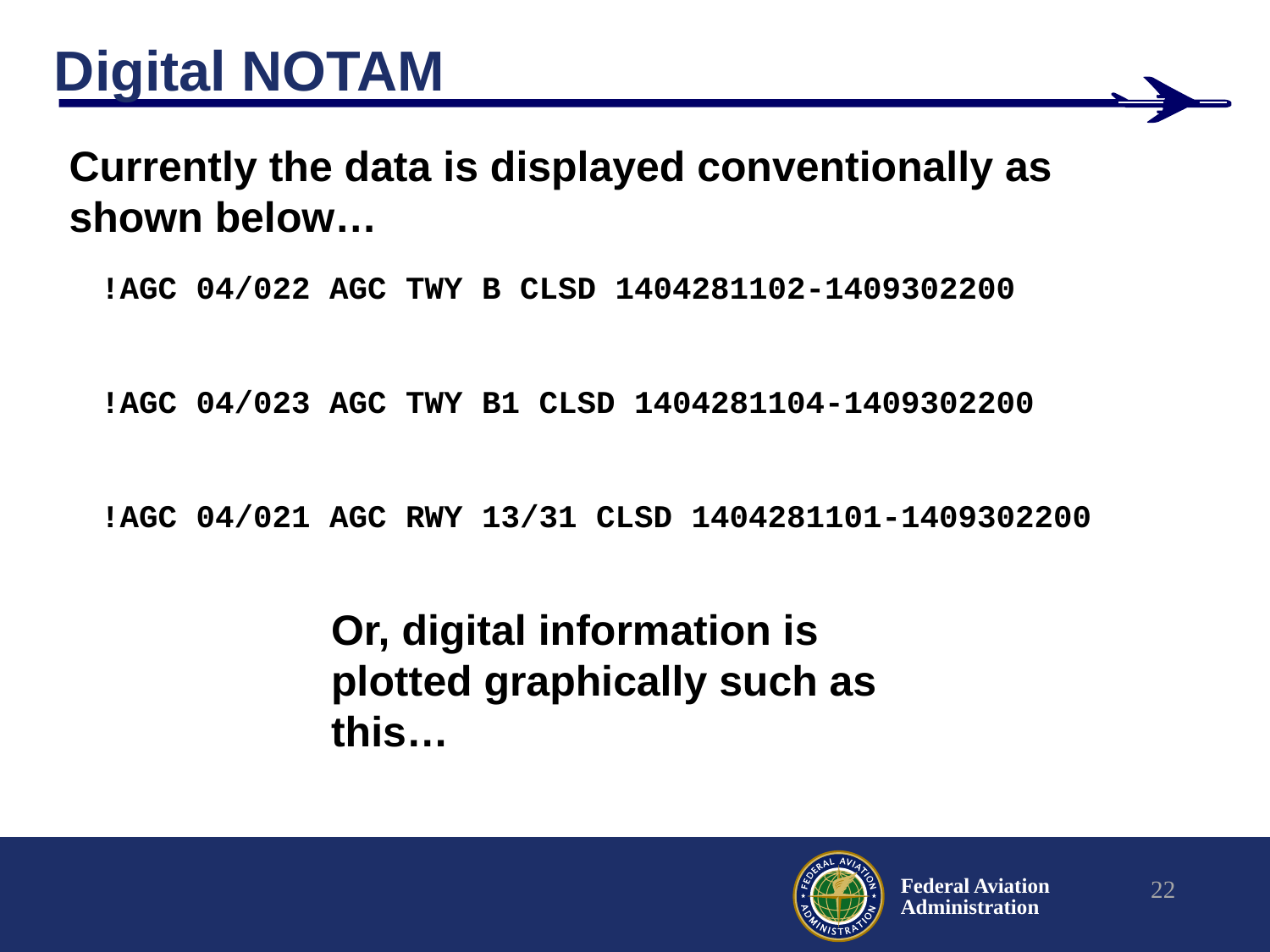

# Digital NOTAM
Currently the data is displayed conventionally as shown below…
!AGC 04/022 AGC TWY B CLSD 1404281102-1409302200

!AGC 04/023 AGC TWY B1 CLSD 1404281104-1409302200

!AGC 04/021 AGC RWY 13/31 CLSD 1404281101-1409302200

Or, digital information is plotted graphically such as this…
22